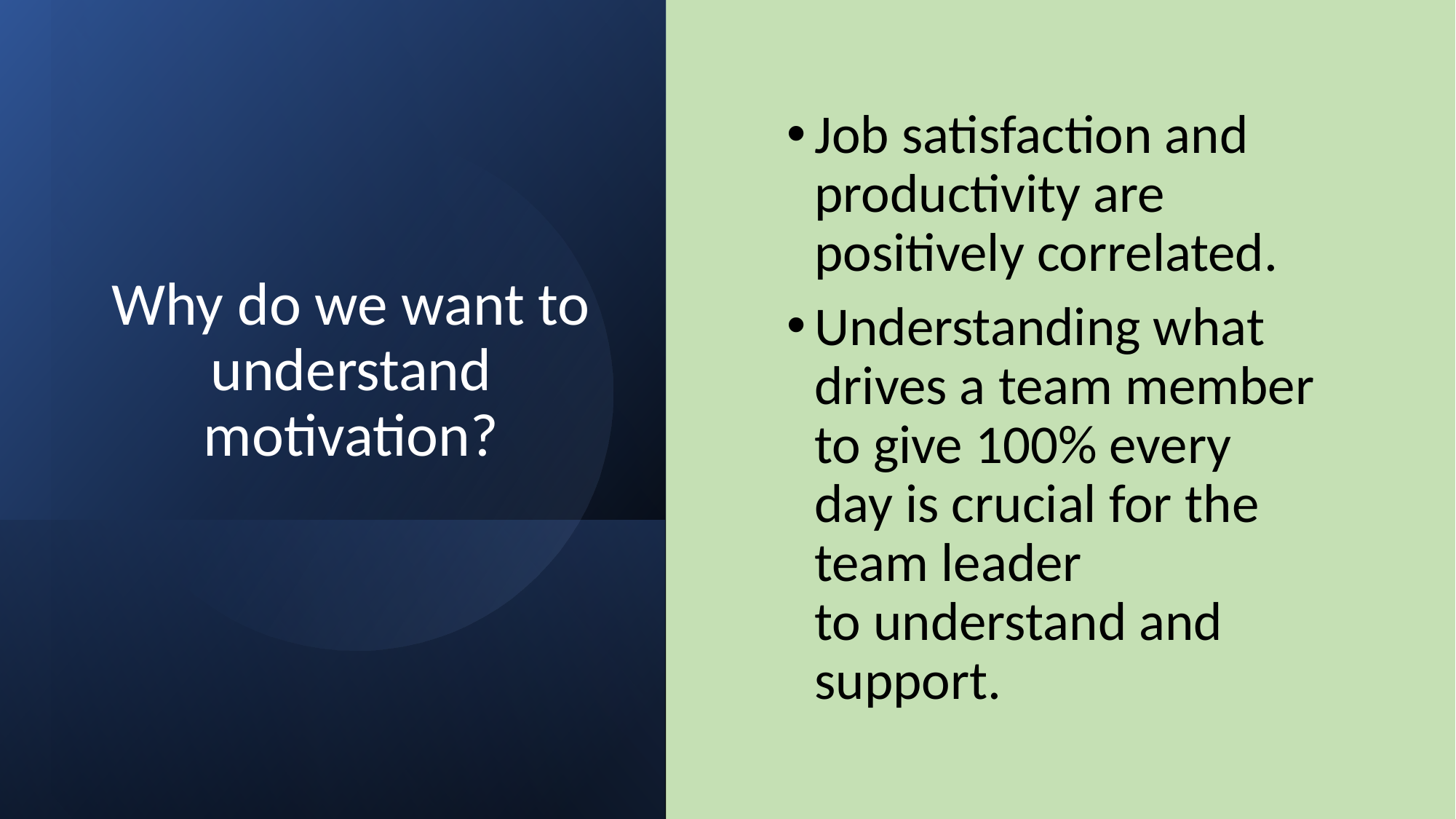

# Why do we want to understand motivation?

Job satisfaction and productivity are positively correlated.
Understanding what drives a team member to give 100% every day is crucial for the team leader to understand and support.